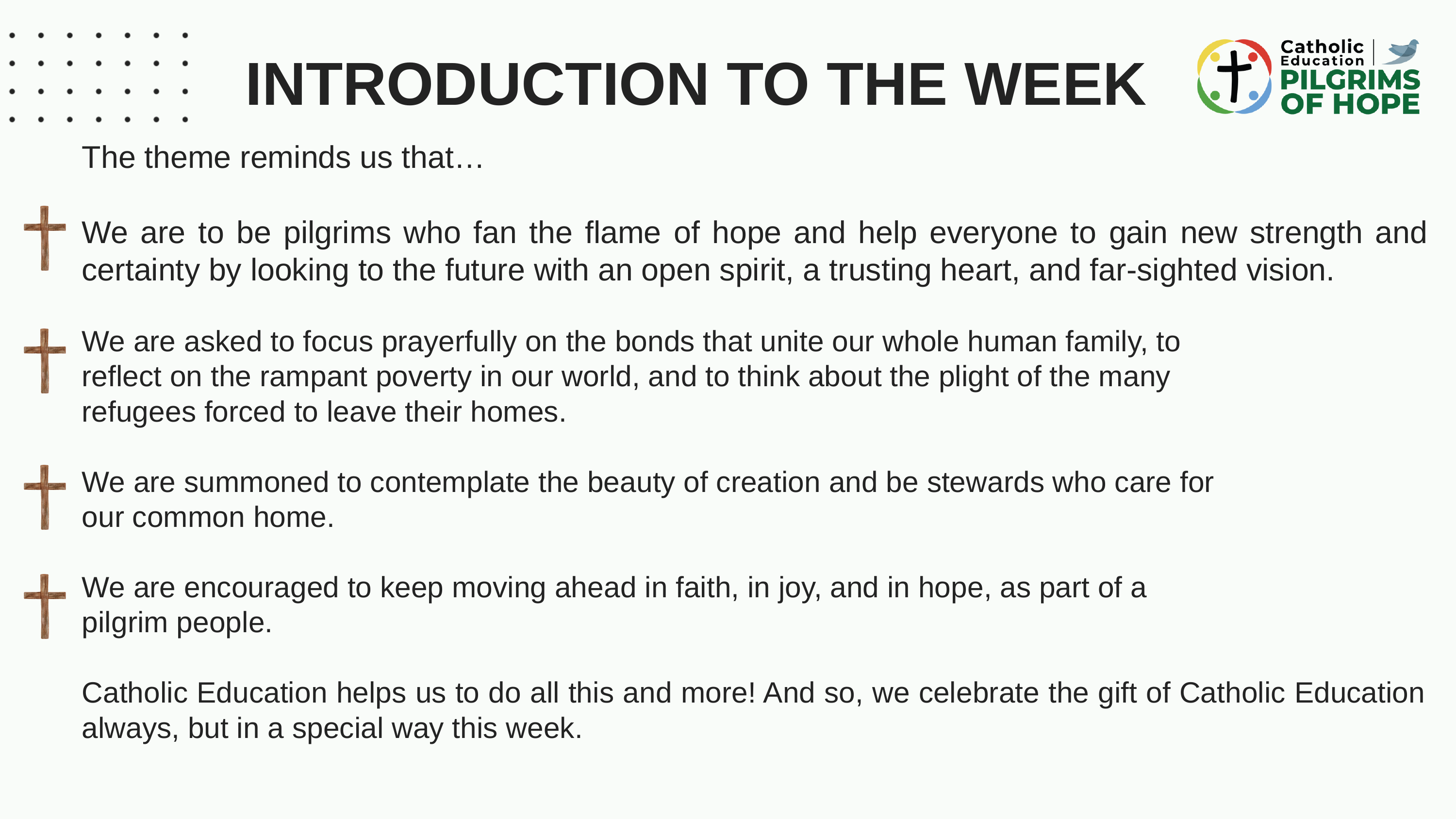

INTRODUCTION TO THE WEEK
The theme reminds us that…

We are to be pilgrims who fan the flame of hope and help everyone to gain new strength and certainty by looking to the future with an open spirit, a trusting heart, and far-sighted vision.

We are asked to focus prayerfully on the bonds that unite our whole human family, to
reflect on the rampant poverty in our world, and to think about the plight of the many
refugees forced to leave their homes.

We are summoned to contemplate the beauty of creation and be stewards who care for
our common home.

We are encouraged to keep moving ahead in faith, in joy, and in hope, as part of a
pilgrim people.

Catholic Education helps us to do all this and more! And so, we celebrate the gift of Catholic Education always, but in a special way this week.